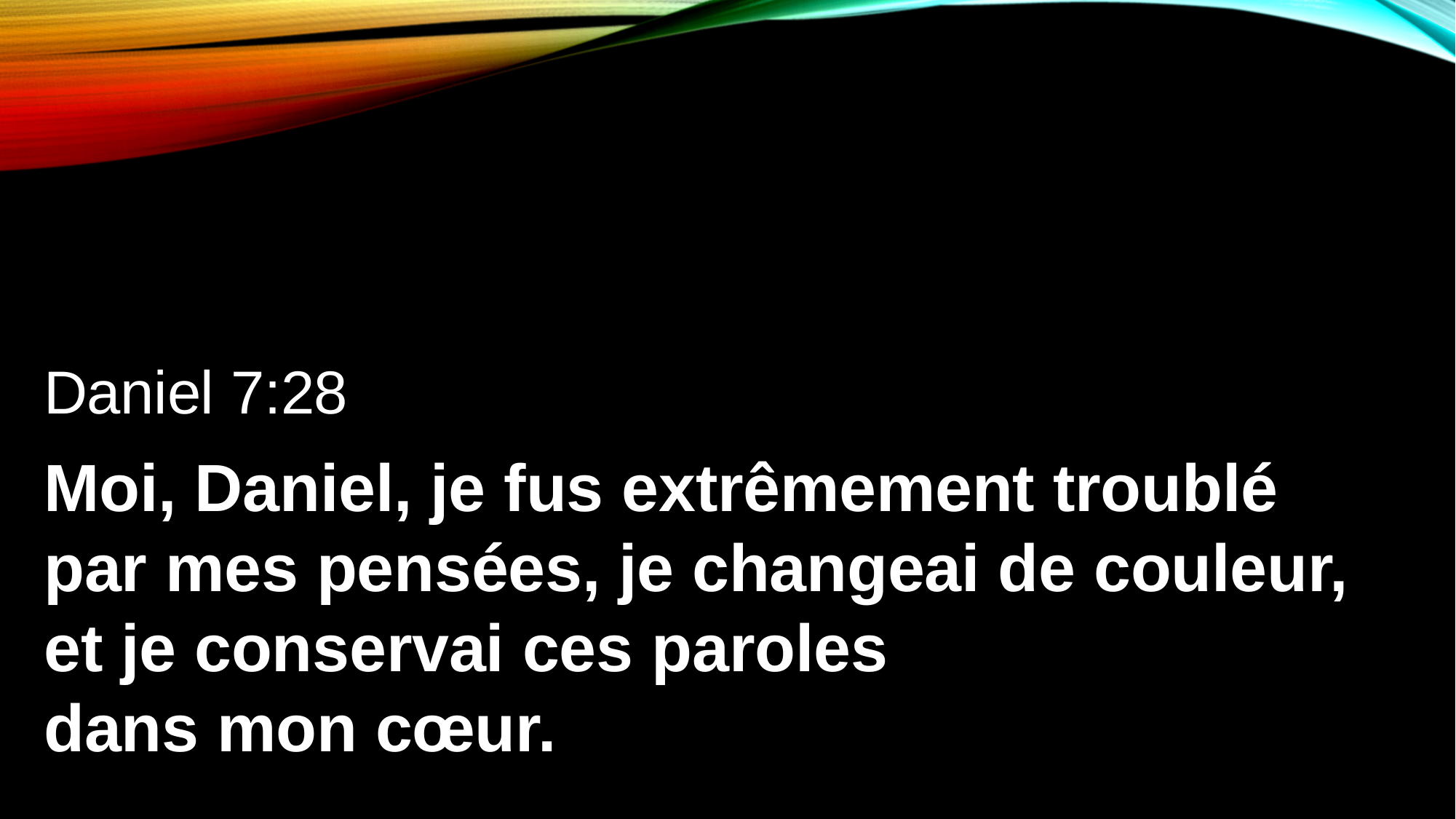

Daniel 7:28

Moi, Daniel, je fus extrêmement troublé par mes pensées, je changeai de couleur, et je conservai ces paroles
dans mon cœur.